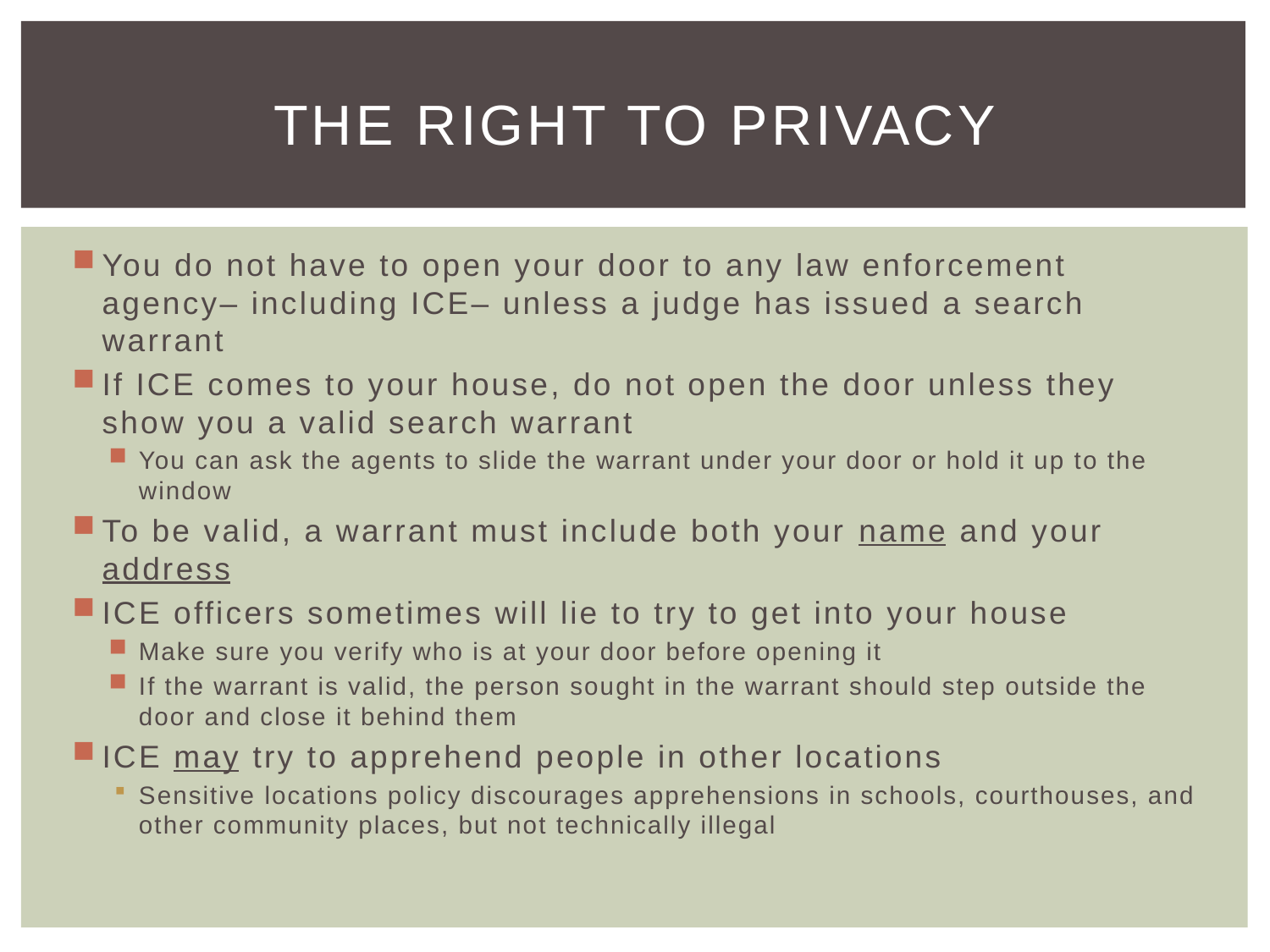

# THE RIGHT TO PRIVACY
You do not have to open your door to any law enforcement agency– including ICE– unless a judge has issued a search warrant
If ICE comes to your house, do not open the door unless they show you a valid search warrant
You can ask the agents to slide the warrant under your door or hold it up to the window
To be valid, a warrant must include both your name and your address
ICE officers sometimes will lie to try to get into your house
Make sure you verify who is at your door before opening it
If the warrant is valid, the person sought in the warrant should step outside the door and close it behind them
ICE may try to apprehend people in other locations
Sensitive locations policy discourages apprehensions in schools, courthouses, and other community places, but not technically illegal